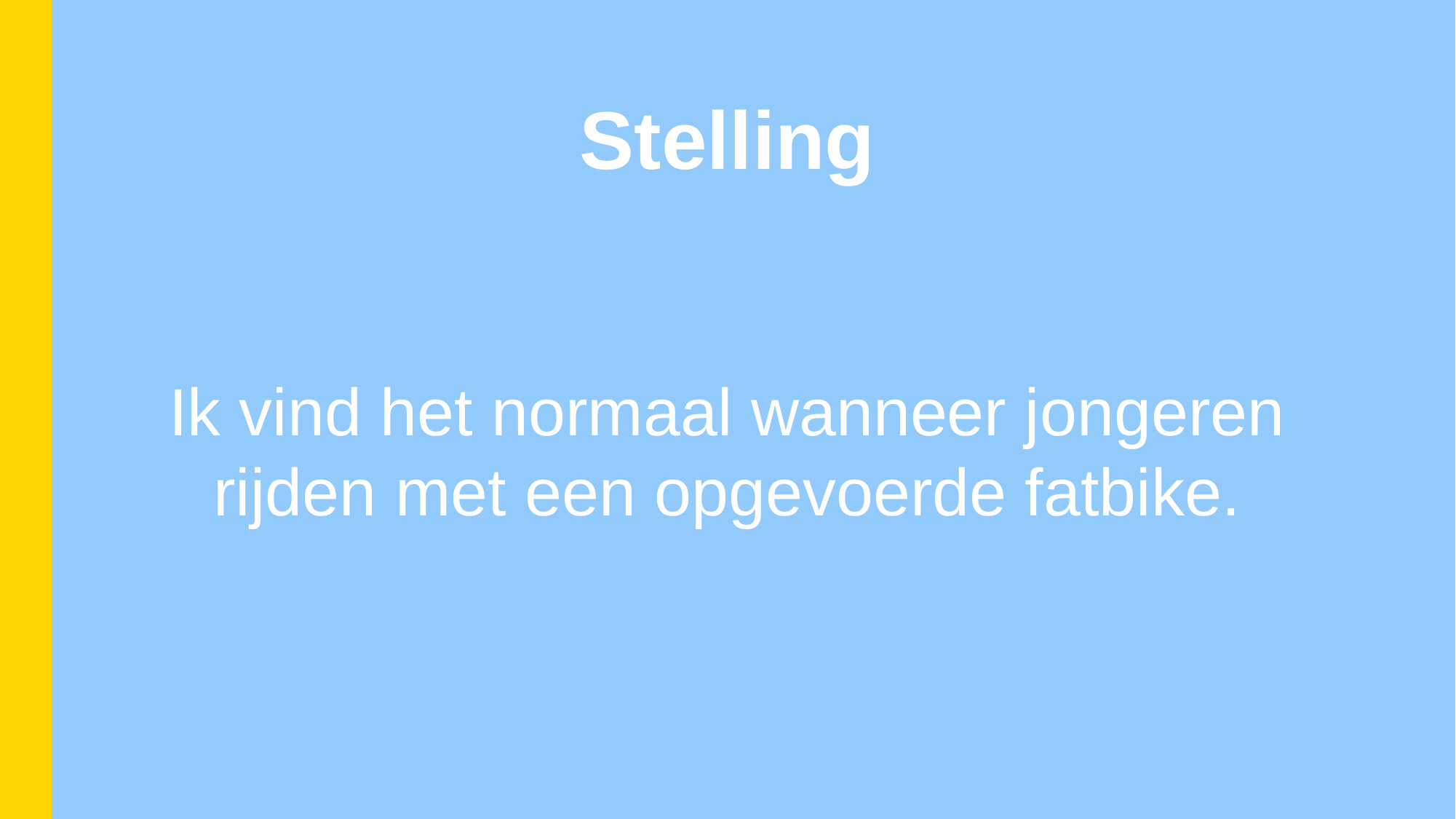

Stelling
Ik vind het normaal wanneer jongeren rijden met een opgevoerde fatbike.